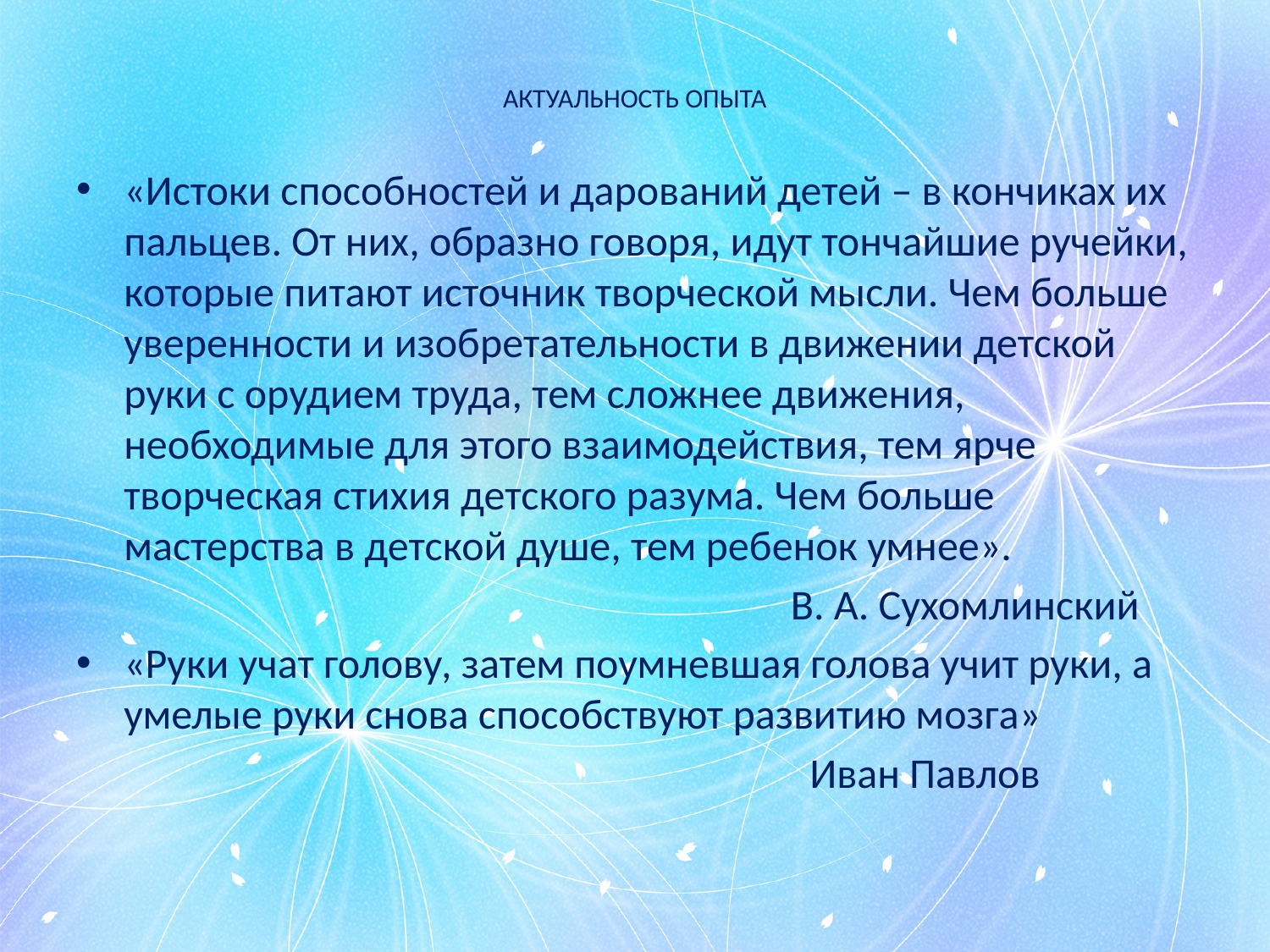

# АКТУАЛЬНОСТЬ ОПЫТА
«Истоки способностей и дарований детей – в кончиках их пальцев. От них, образно говоря, идут тончайшие ручейки, которые питают источник творческой мысли. Чем больше уверенности и изобретательности в движении детской руки с орудием труда, тем сложнее движения, необходимые для этого взаимодействия, тем ярче творческая стихия детского разума. Чем больше мастерства в детской душе, тем ребенок умнее».
                                                                           В. А. Сухомлинский
«Руки учат голову, затем поумневшая голова учит руки, а умелые руки снова способствуют развитию мозга»
                                                                             Иван Павлов